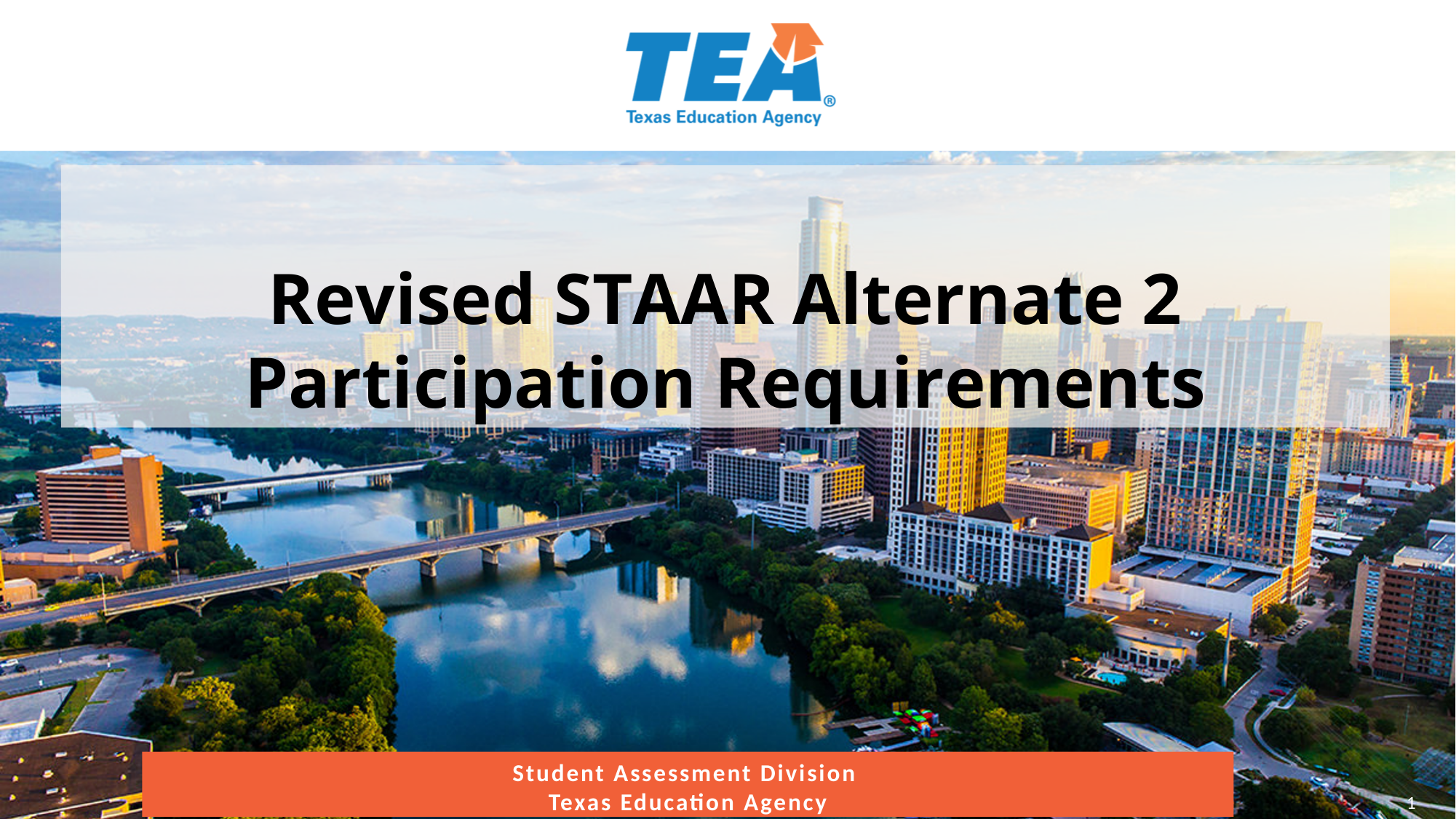

# Revised STAAR Alternate 2 Participation Requirements
Student Assessment Division
Texas Education Agency

1